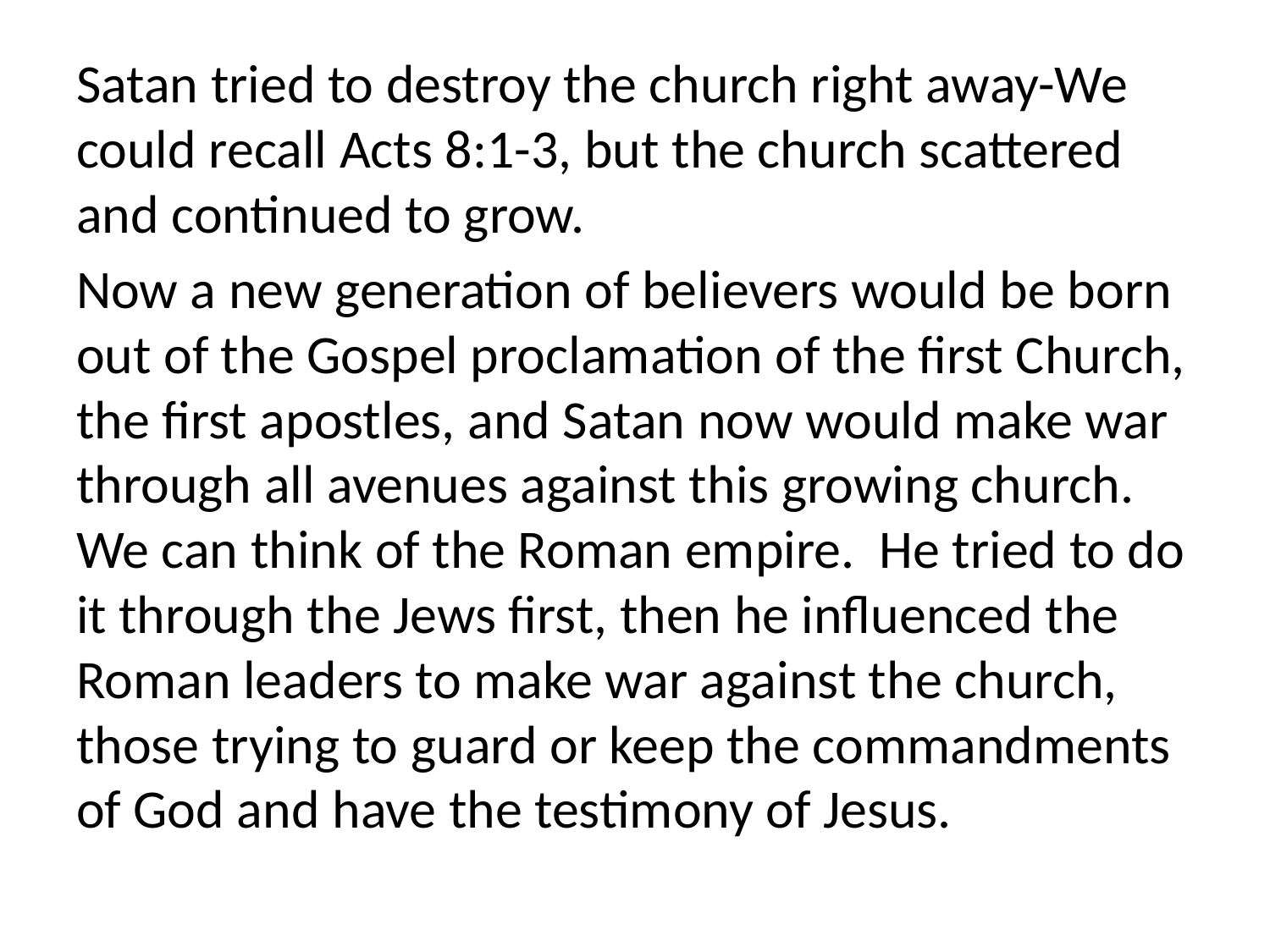

Satan tried to destroy the church right away-We could recall Acts 8:1-3, but the church scattered and continued to grow.
Now a new generation of believers would be born out of the Gospel proclamation of the first Church, the first apostles, and Satan now would make war through all avenues against this growing church.  We can think of the Roman empire.  He tried to do it through the Jews first, then he influenced the Roman leaders to make war against the church, those trying to guard or keep the commandments of God and have the testimony of Jesus.